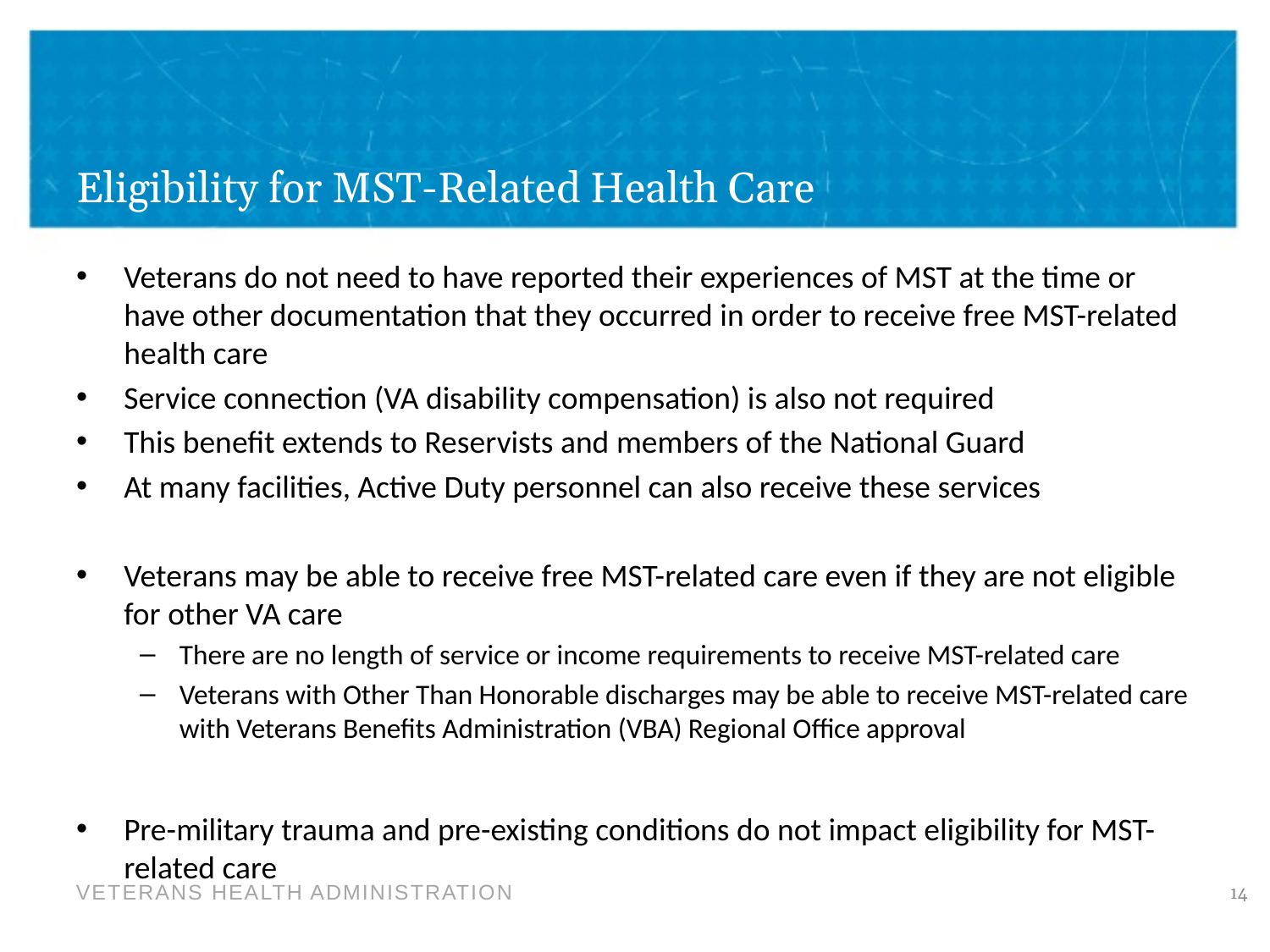

# Eligibility for MST-Related Health Care
Veterans do not need to have reported their experiences of MST at the time or have other documentation that they occurred in order to receive free MST-related health care
Service connection (VA disability compensation) is also not required
This benefit extends to Reservists and members of the National Guard
At many facilities, Active Duty personnel can also receive these services

Veterans may be able to receive free MST-related care even if they are not eligible for other VA care
There are no length of service or income requirements to receive MST-related care
Veterans with Other Than Honorable discharges may be able to receive MST-related care with Veterans Benefits Administration (VBA) Regional Office approval

Pre-military trauma and pre-existing conditions do not impact eligibility for MST-related care

14